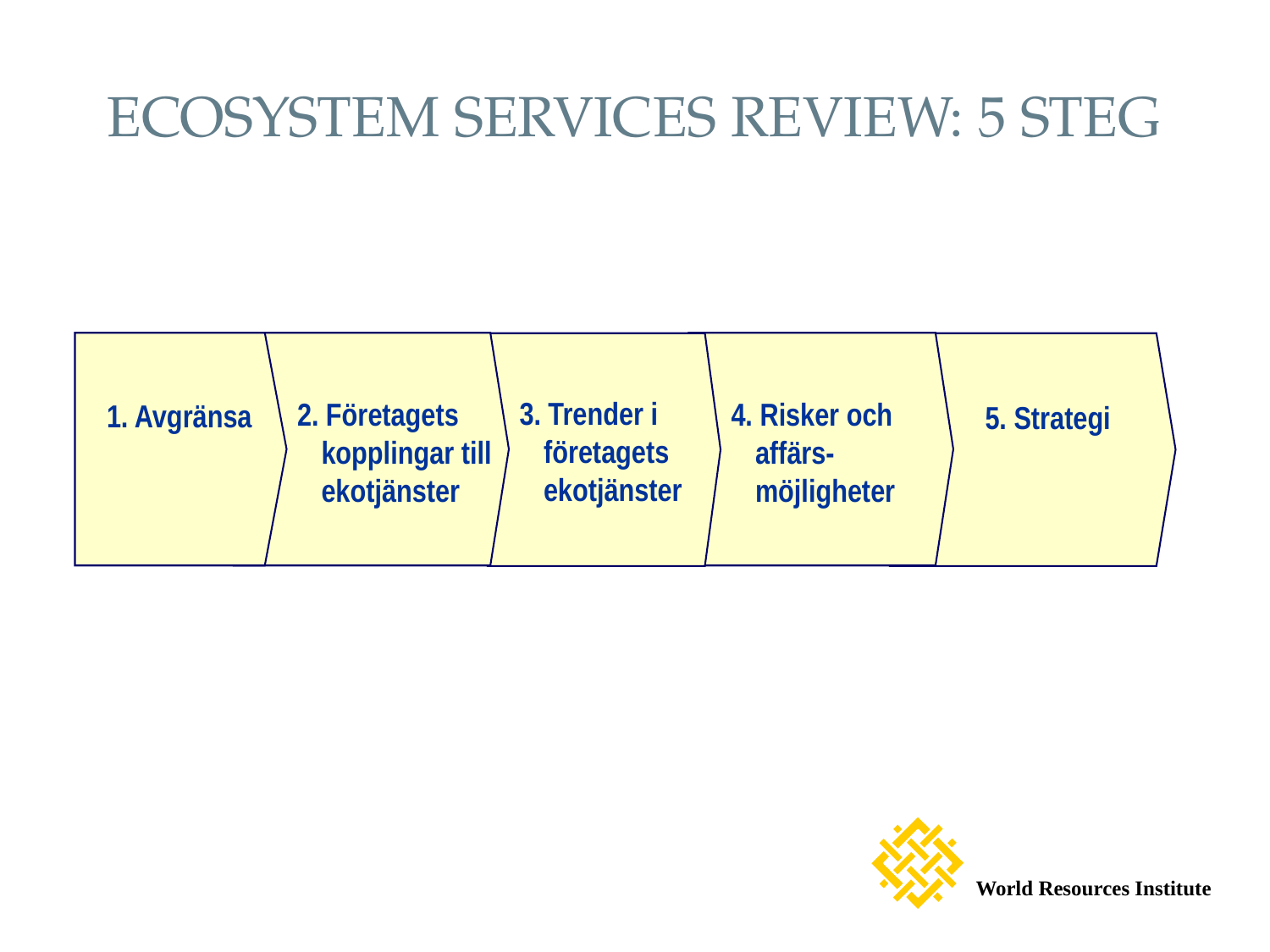

ECOSYSTEM SERVICES REVIEW: 5 STEG

1. Avgränsa

2. Företagets kopplingar till ekotjänster

4. Risker och affärs-möjligheter

3. Trender i företagets ekotjänster

5. Strategi

World Resources Institute